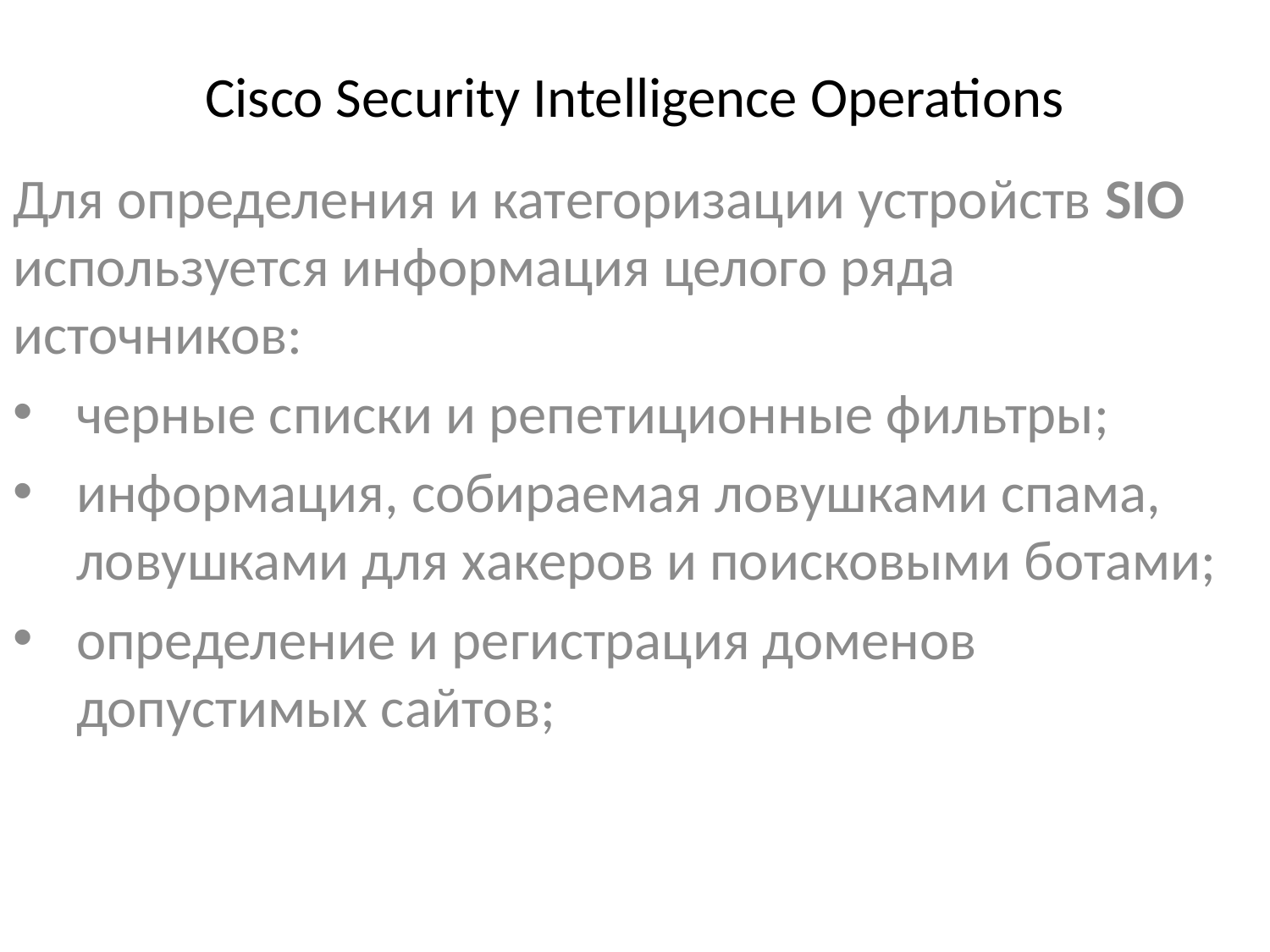

# Сisco Security Intelligence Operations
Для определения и категоризации устройств SIO используется информация целого ряда источников:
черные списки и репетиционные фильтры;
информация, собираемая ловушками спама, ловушками для хакеров и поисковыми ботами;
определение и регистрация доменов допустимых сайтов;